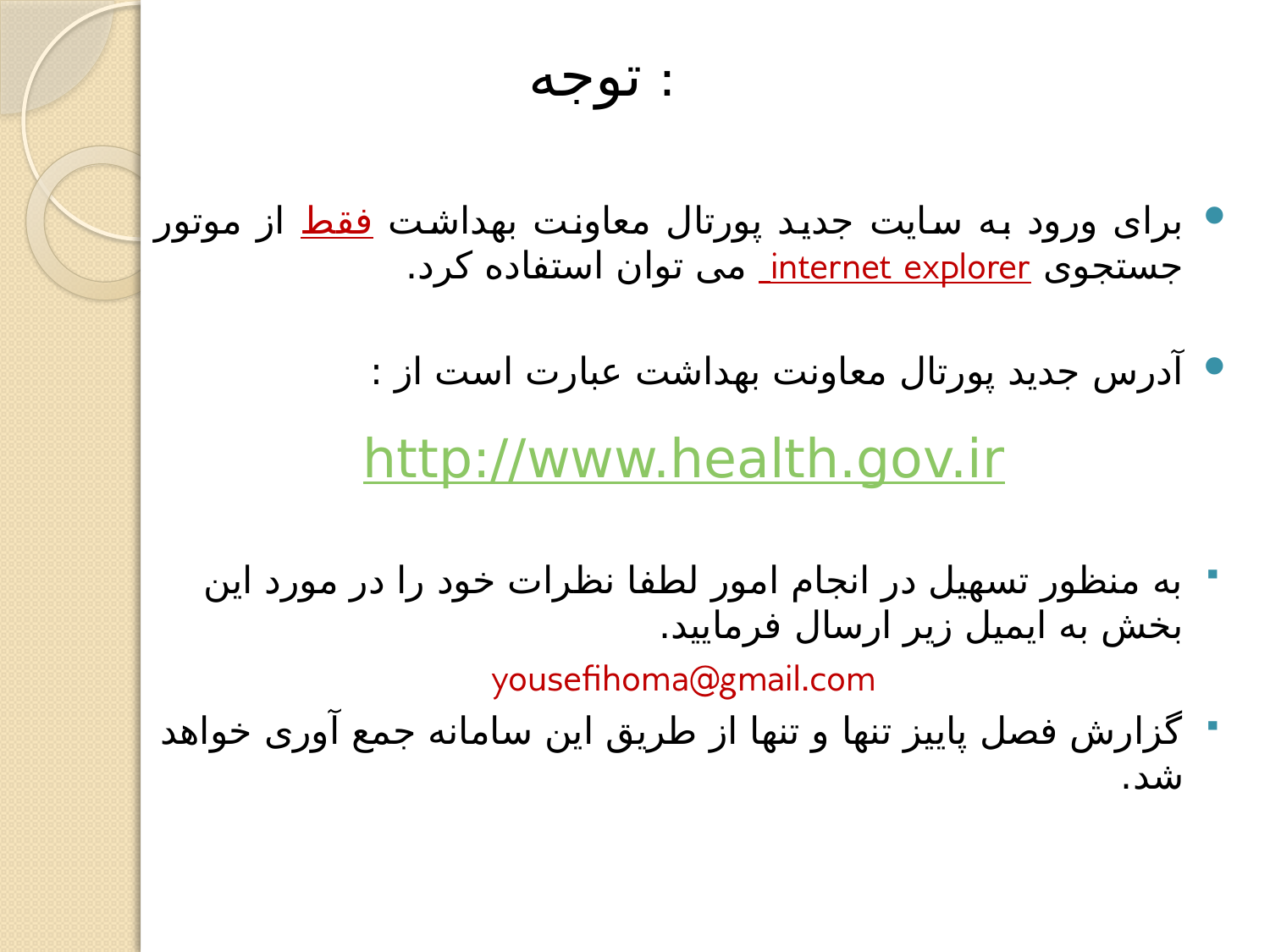

# توجه :
برای ورود به سایت جدید پورتال معاونت بهداشت فقط از موتور جستجوی internet explorer  می توان استفاده کرد.

آدرس جدید پورتال معاونت بهداشت عبارت است از :

http://www.health.gov.ir

به منظور تسهیل در انجام امور لطفا نظرات خود را در مورد این بخش به ایمیل زیر ارسال فرمایید.
yousefihoma@gmail.com
گزارش فصل پاییز تنها و تنها از طریق این سامانه جمع آوری خواهد شد.